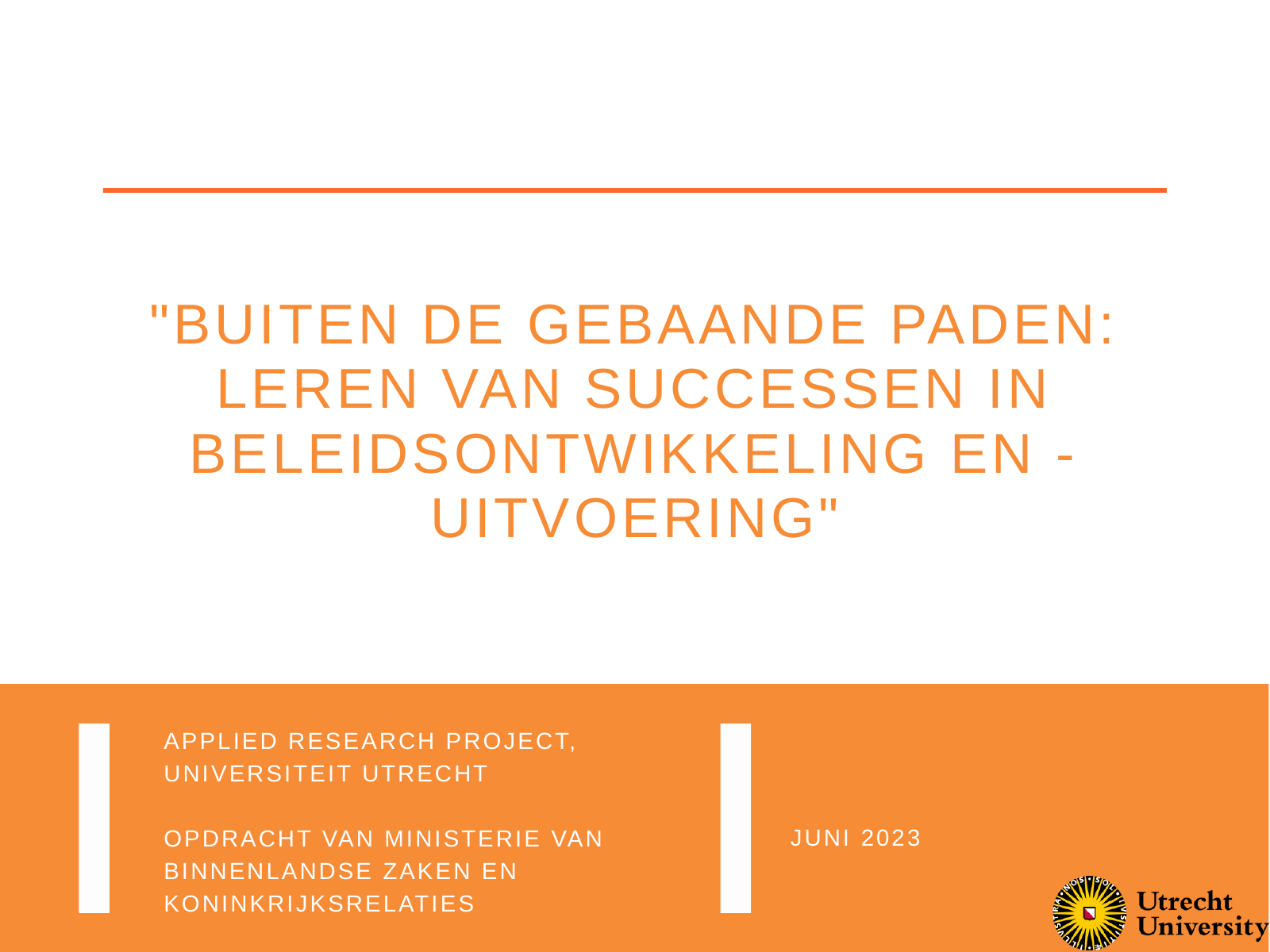

"BUITEN DE GEBAANDE PADEN: LEREN VAN SUCCESSEN IN BELEIDSONTWIKKELING EN -UITVOERING"

APPLIED RESEARCH PROJECT, UNIVERSITEIT UTRECHT

OPDRACHT VAN MINISTERIE VAN BINNENLANDSE ZAKEN EN KONINKRIJKSRELATIES

JUNI 2023